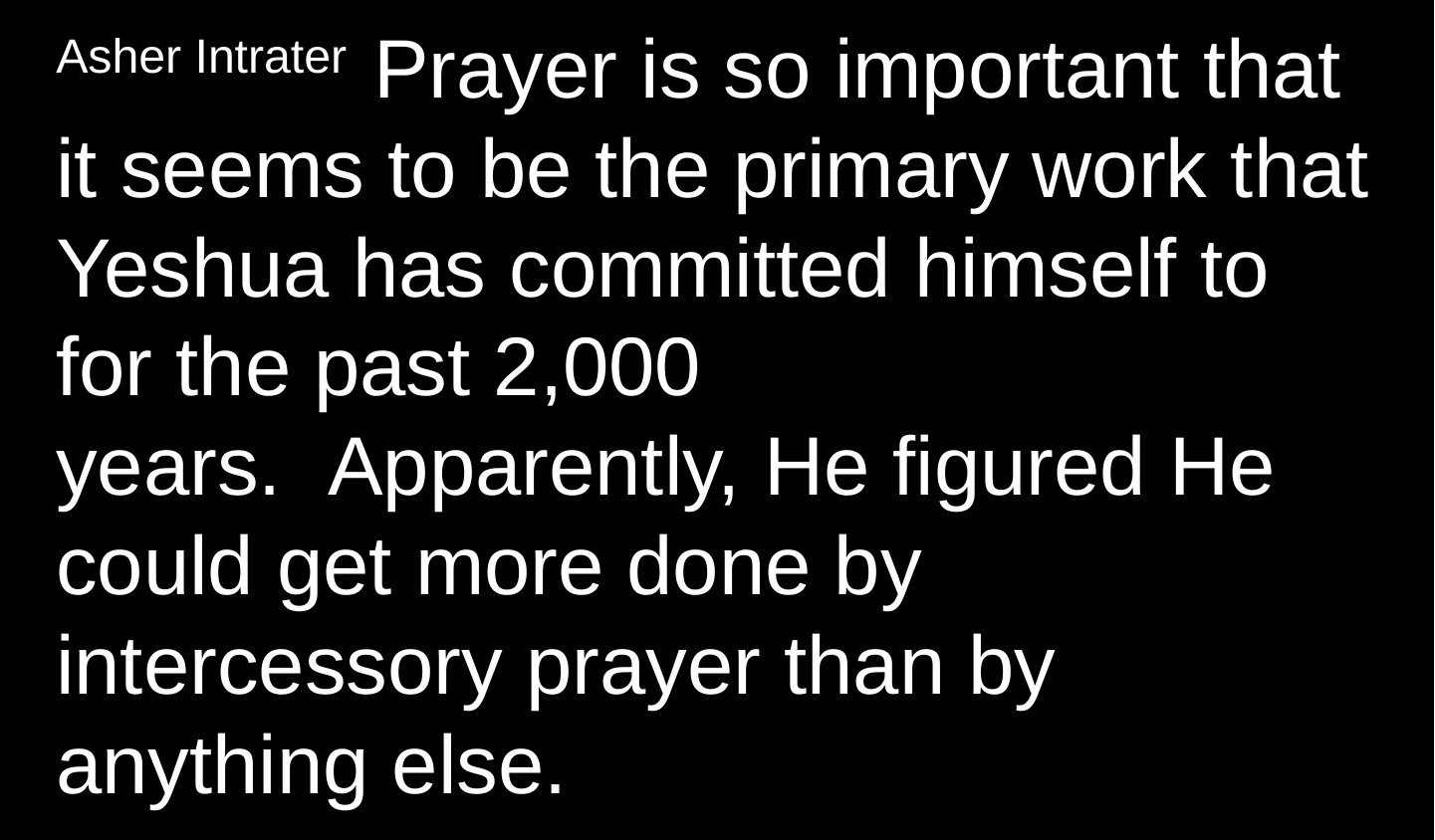

Asher Intrater  Prayer is so important that it seems to be the primary work that Yeshua has committed himself to for the past 2,000 years.  Apparently, He figured He could get more done by intercessory prayer than by anything else.